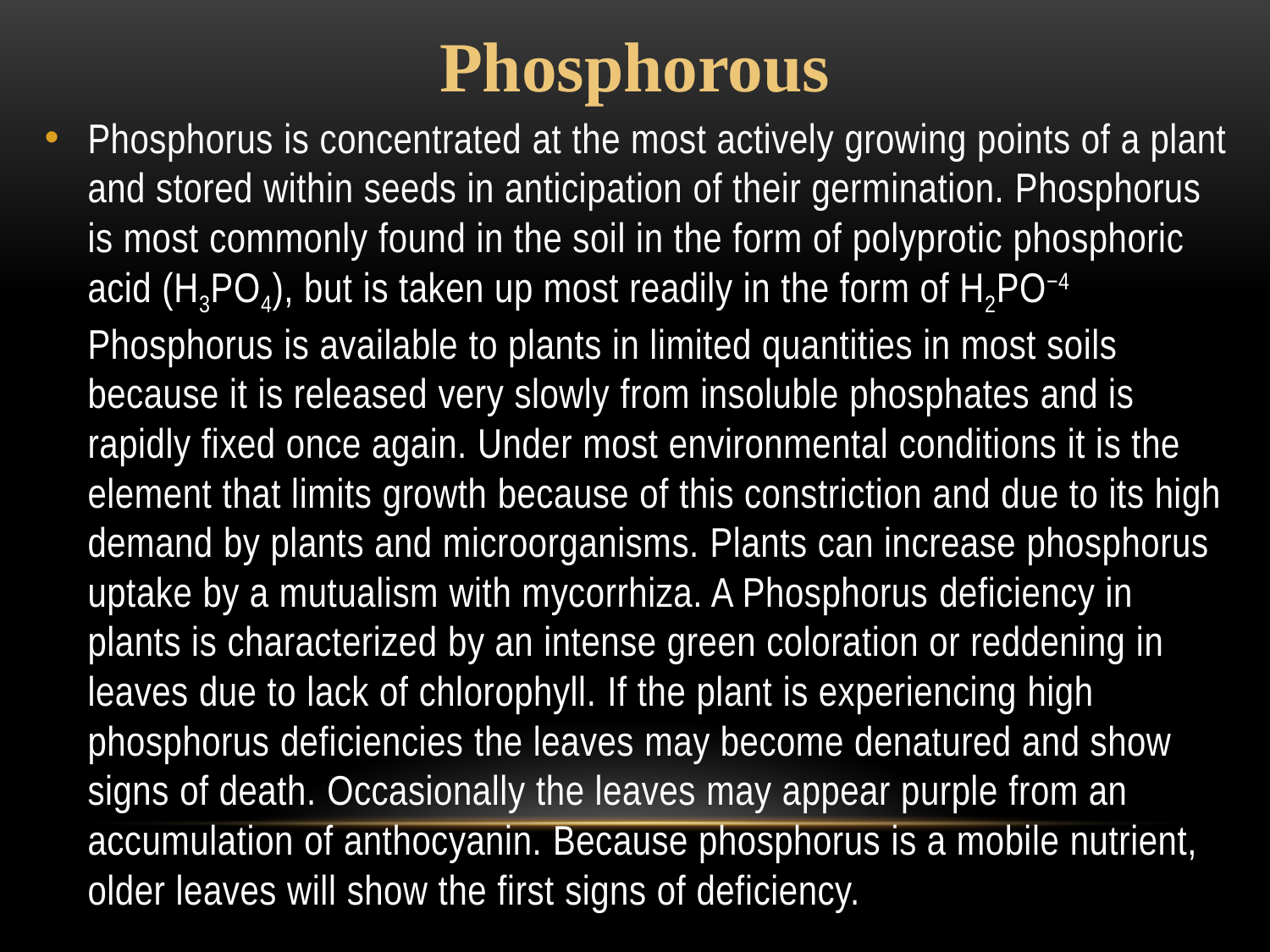

# Phosphorous
Phosphorus is concentrated at the most actively growing points of a plant and stored within seeds in anticipation of their germination. Phosphorus is most commonly found in the soil in the form of polyprotic phosphoric acid (H3PO4), but is taken up most readily in the form of H2PO−4
Phosphorus is available to plants in limited quantities in most soils because it is released very slowly from insoluble phosphates and is rapidly fixed once again. Under most environmental conditions it is the element that limits growth because of this constriction and due to its high demand by plants and microorganisms. Plants can increase phosphorus uptake by a mutualism with mycorrhiza. A Phosphorus deficiency in plants is characterized by an intense green coloration or reddening in leaves due to lack of chlorophyll. If the plant is experiencing high phosphorus deficiencies the leaves may become denatured and show signs of death. Occasionally the leaves may appear purple from an accumulation of anthocyanin. Because phosphorus is a mobile nutrient, older leaves will show the first signs of deficiency.